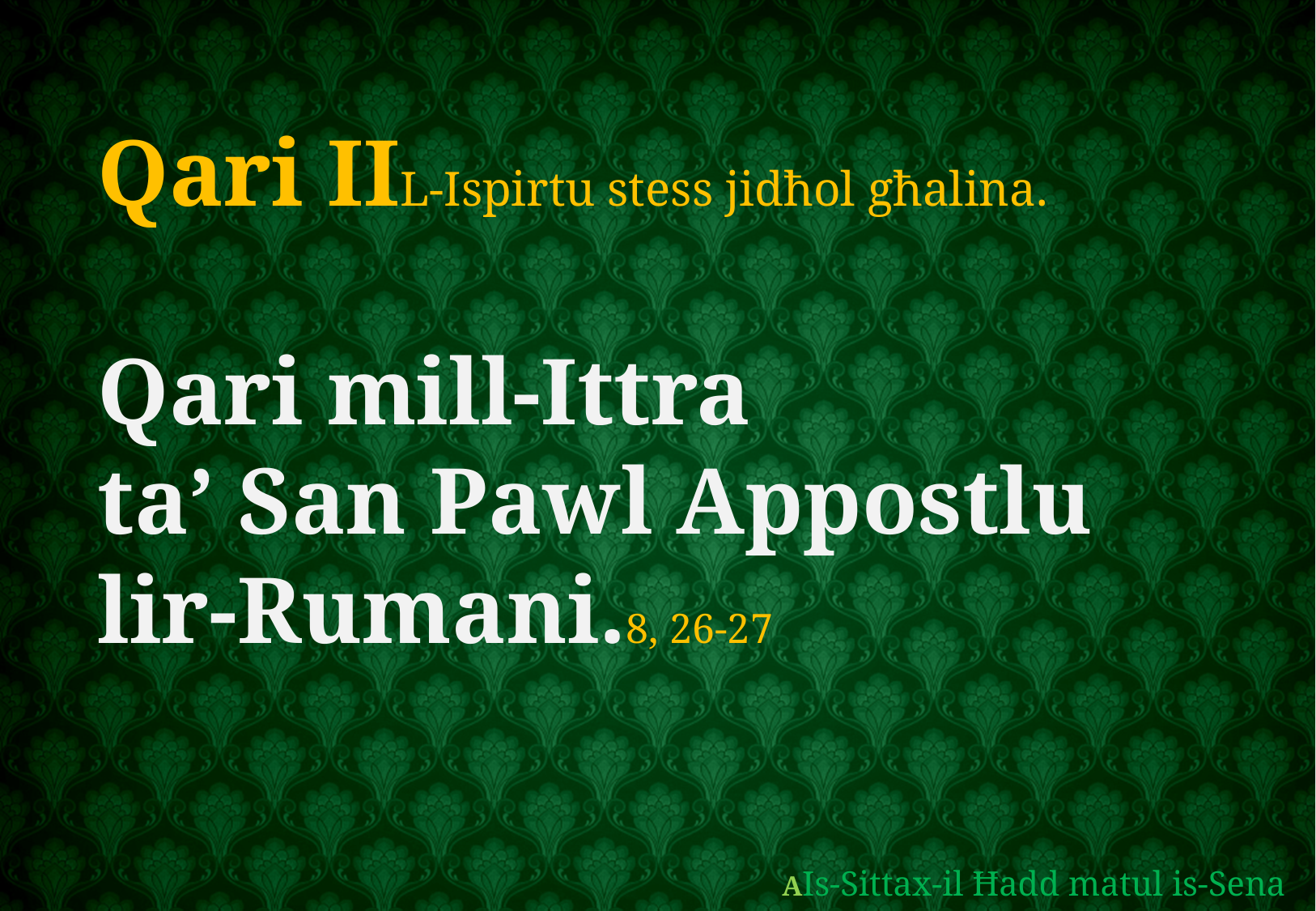

Qari IIL-Ispirtu stess jidħol għalina.

Qari mill-Ittra
ta’ San Pawl Appostlu
lir-Rumani.8, 26-27
AIs-Sittax-il Ħadd matul is-Sena